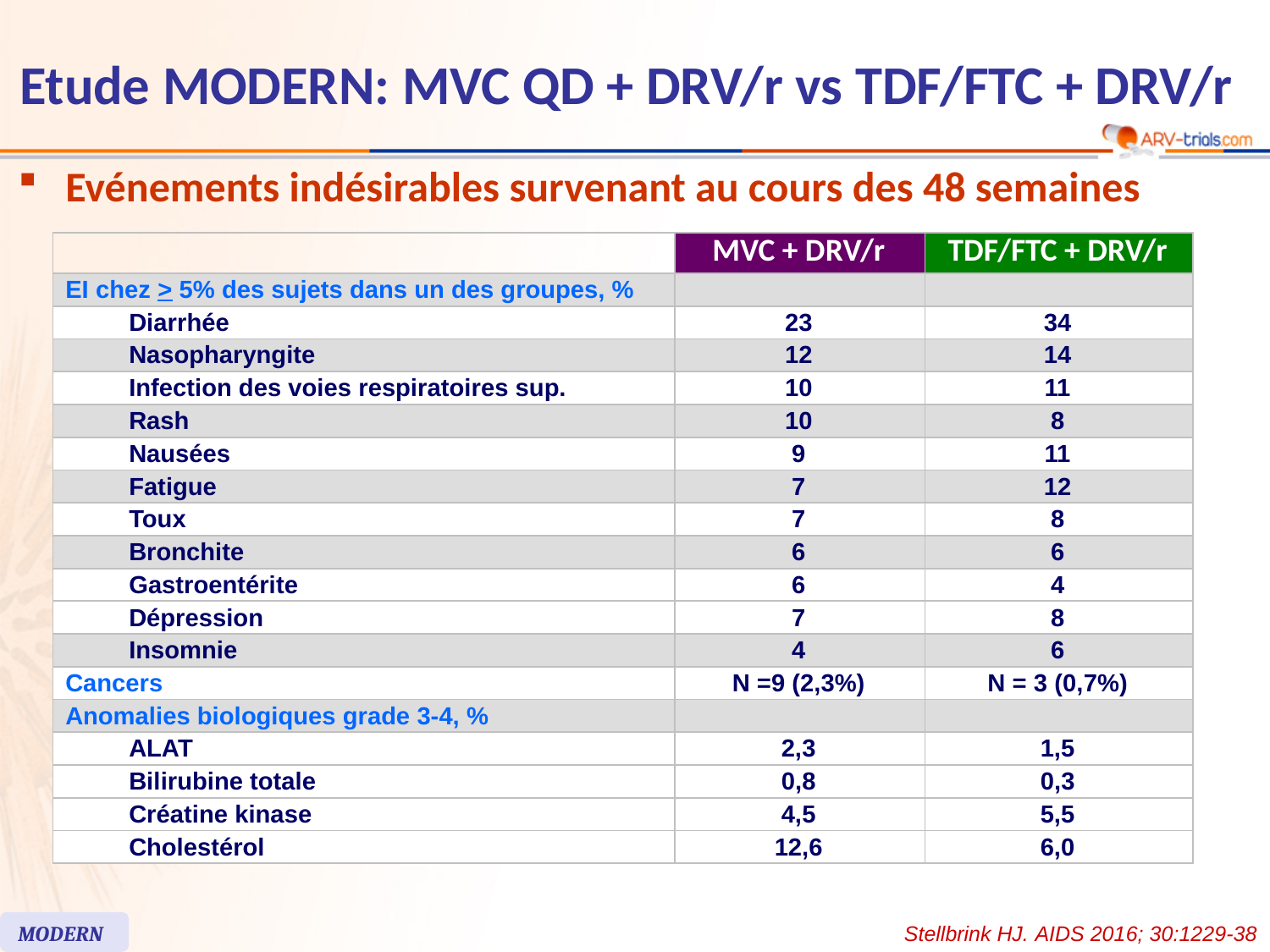

# Etude MODERN: MVC QD + DRV/r vs TDF/FTC + DRV/r
Evénements indésirables survenant au cours des 48 semaines
|  | MVC + DRV/r | TDF/FTC + DRV/r |
| --- | --- | --- |
| EI chez > 5% des sujets dans un des groupes, % |  |  |
| Diarrhée | 23 | 34 |
| Nasopharyngite | 12 | 14 |
| Infection des voies respiratoires sup. | 10 | 11 |
| Rash | 10 | 8 |
| Nausées | 9 | 11 |
| Fatigue | 7 | 12 |
| Toux | 7 | 8 |
| Bronchite | 6 | 6 |
| Gastroentérite | 6 | 4 |
| Dépression | 7 | 8 |
| Insomnie | 4 | 6 |
| Cancers | N =9 (2,3%) | N = 3 (0,7%) |
| Anomalies biologiques grade 3-4, % |  |  |
| ALAT | 2,3 | 1,5 |
| Bilirubine totale | 0,8 | 0,3 |
| Créatine kinase | 4,5 | 5,5 |
| Cholestérol | 12,6 | 6,0 |

MODERN
Stellbrink HJ. AIDS 2016; 30:1229-38